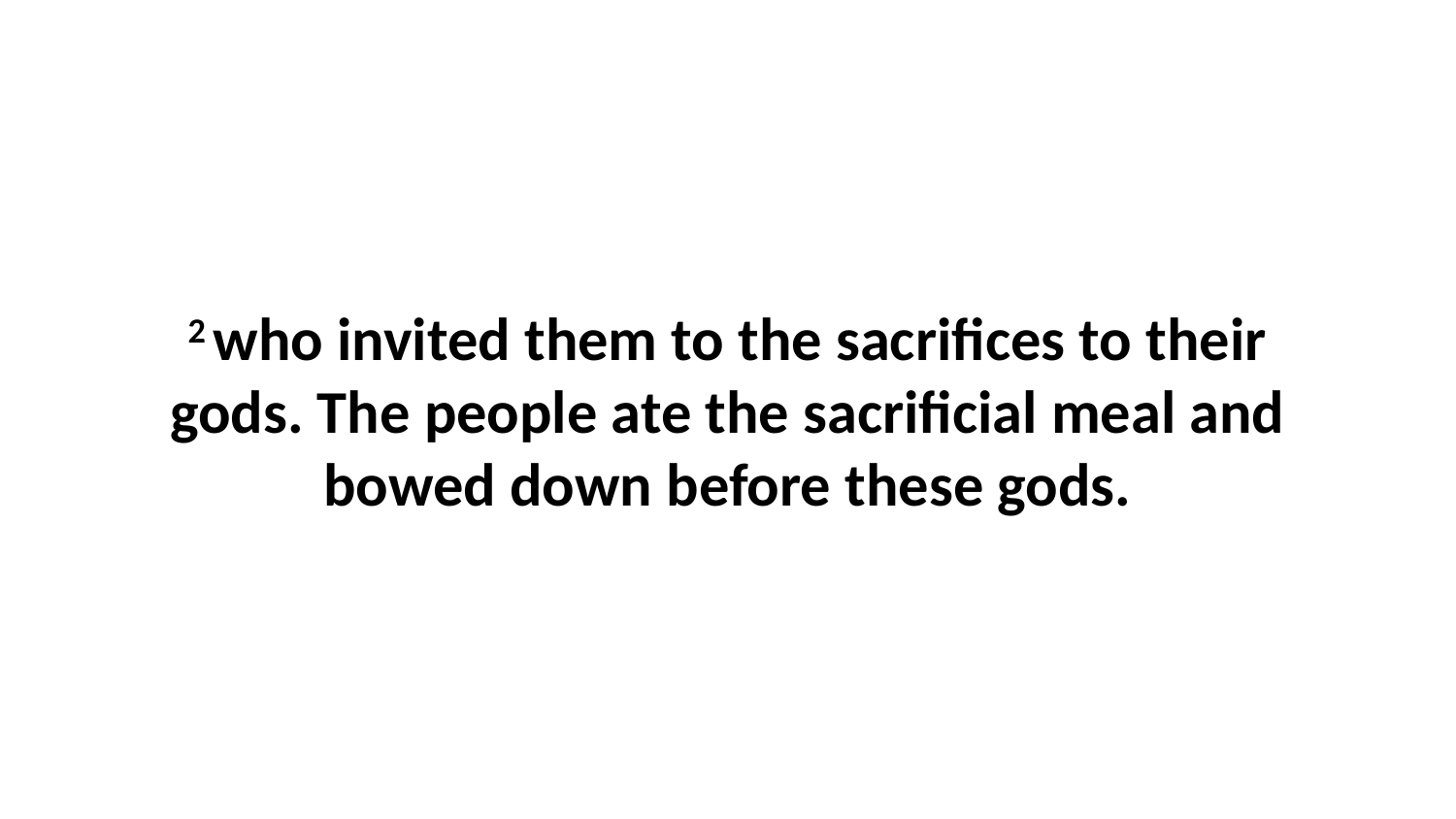

2 who invited them to the sacrifices to their gods. The people ate the sacrificial meal and bowed down before these gods.